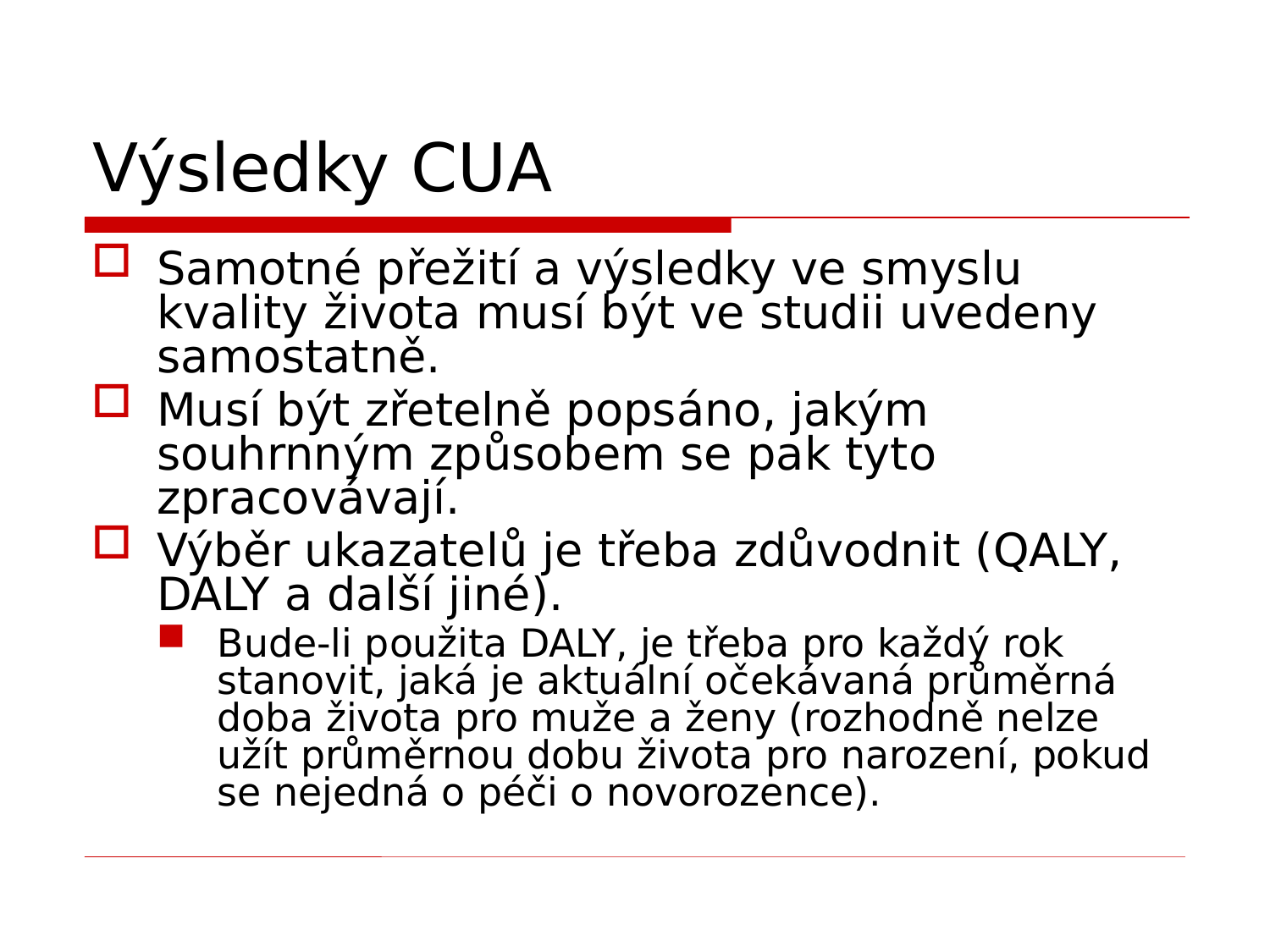

# Výsledky CUA
Samotné přežití a výsledky ve smyslu kvality života musí být ve studii uvedeny samostatně.
Musí být zřetelně popsáno, jakým souhrnným způsobem se pak tyto zpracovávají.
Výběr ukazatelů je třeba zdůvodnit (QALY, DALY a další jiné).
Bude-li použita DALY, je třeba pro každý rok stanovit, jaká je aktuální očekávaná průměrná doba života pro muže a ženy (rozhodně nelze užít průměrnou dobu života pro narození, pokud se nejedná o péči o novorozence).